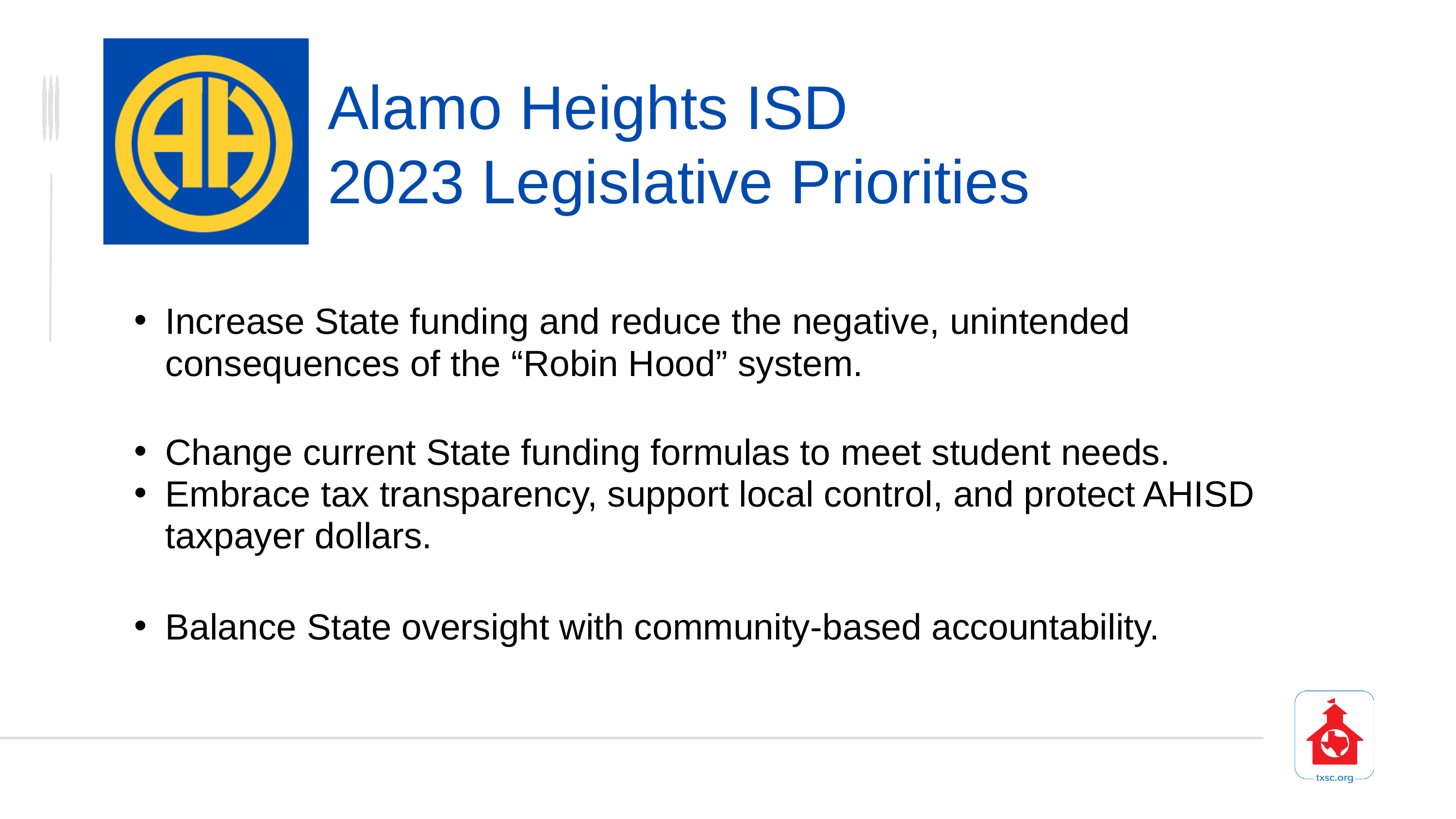

Alamo Heights ISD
2023 Legislative Priorities

Increase State funding and reduce the negative, unintended consequences of the “Robin Hood” system.
Change current State funding formulas to meet student needs.
Embrace tax transparency, support local control, and protect AHISD taxpayer dollars.
Balance State oversight with community-based accountability.